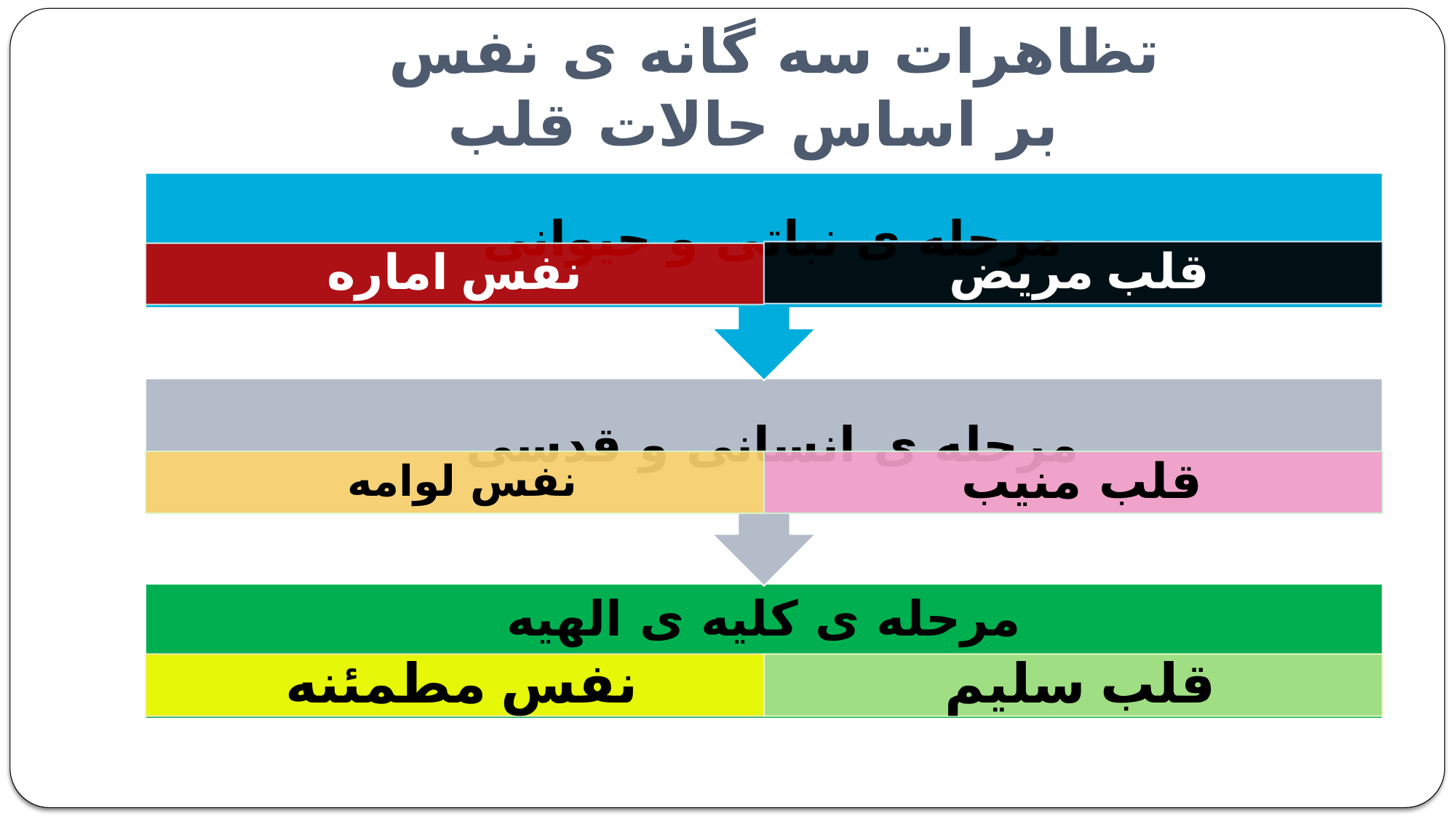

# تظاهرات سه گانه ی نفس بر اساس حالات قلب
مرحله ی کلیه ی الهیه
نفس مطمئنه
قلب سلیم
مرحله ی انسانی و قدسی
نفس لوامه
قلب منیب
مرحله ی نباتی و حیوانی
نفس اماره
قلب مریض